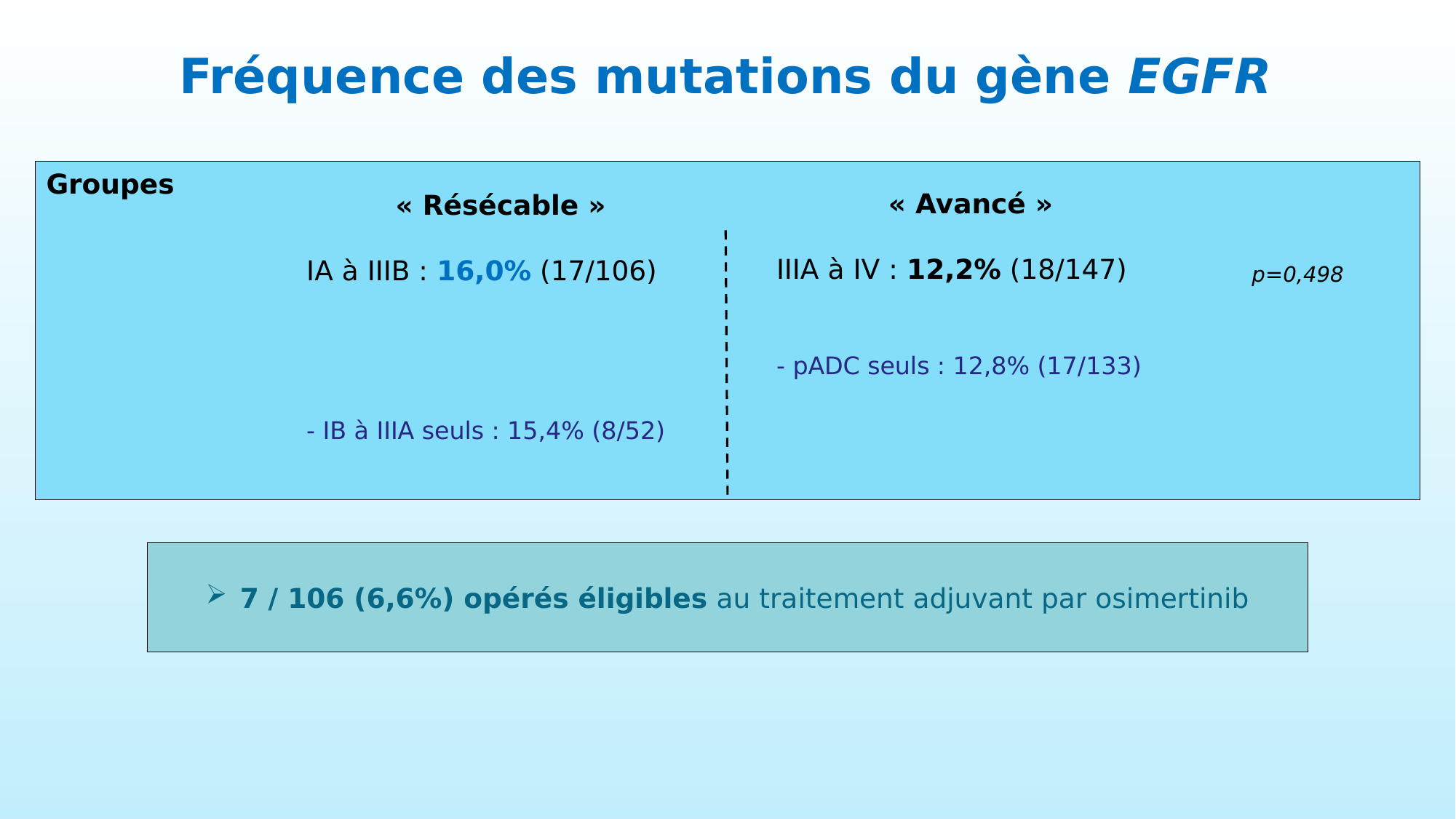

# Fréquence des mutations du gène EGFR
Groupes

« Avancé »

IIIA à IV : 12,2% (18/147)
« Résécable »

IA à IIIB : 16,0% (17/106)
p=0,498
- pADC seuls : 12,8% (17/133)
- IB à IIIA seuls : 15,4% (8/52)

7 / 106 (6,6%) opérés éligibles au traitement adjuvant par osimertinib